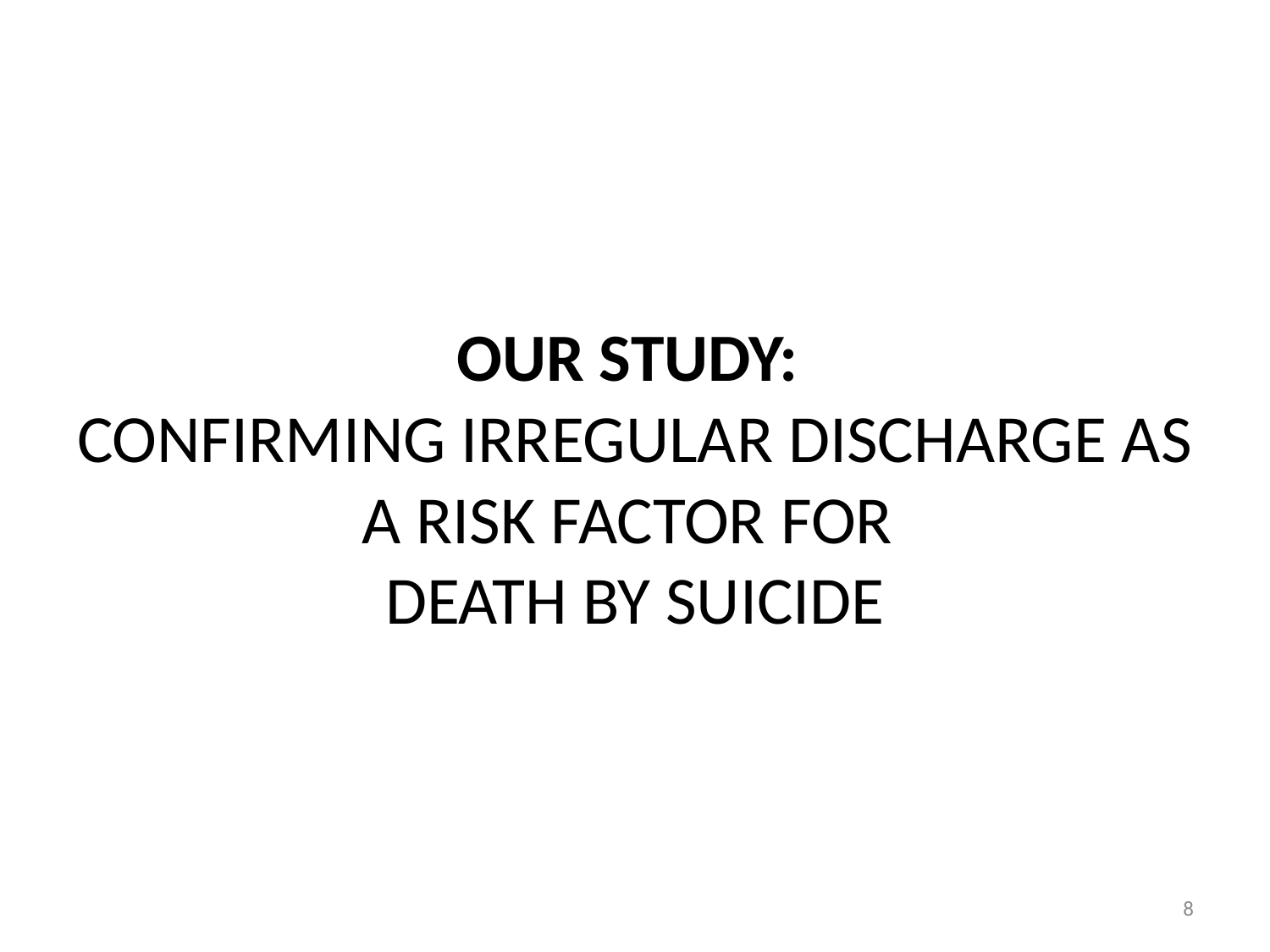

# OUR STUDY: CONFIRMING IRREGULAR DISCHARGE AS A RISK FACTOR FOR DEATH BY SUICIDE
8